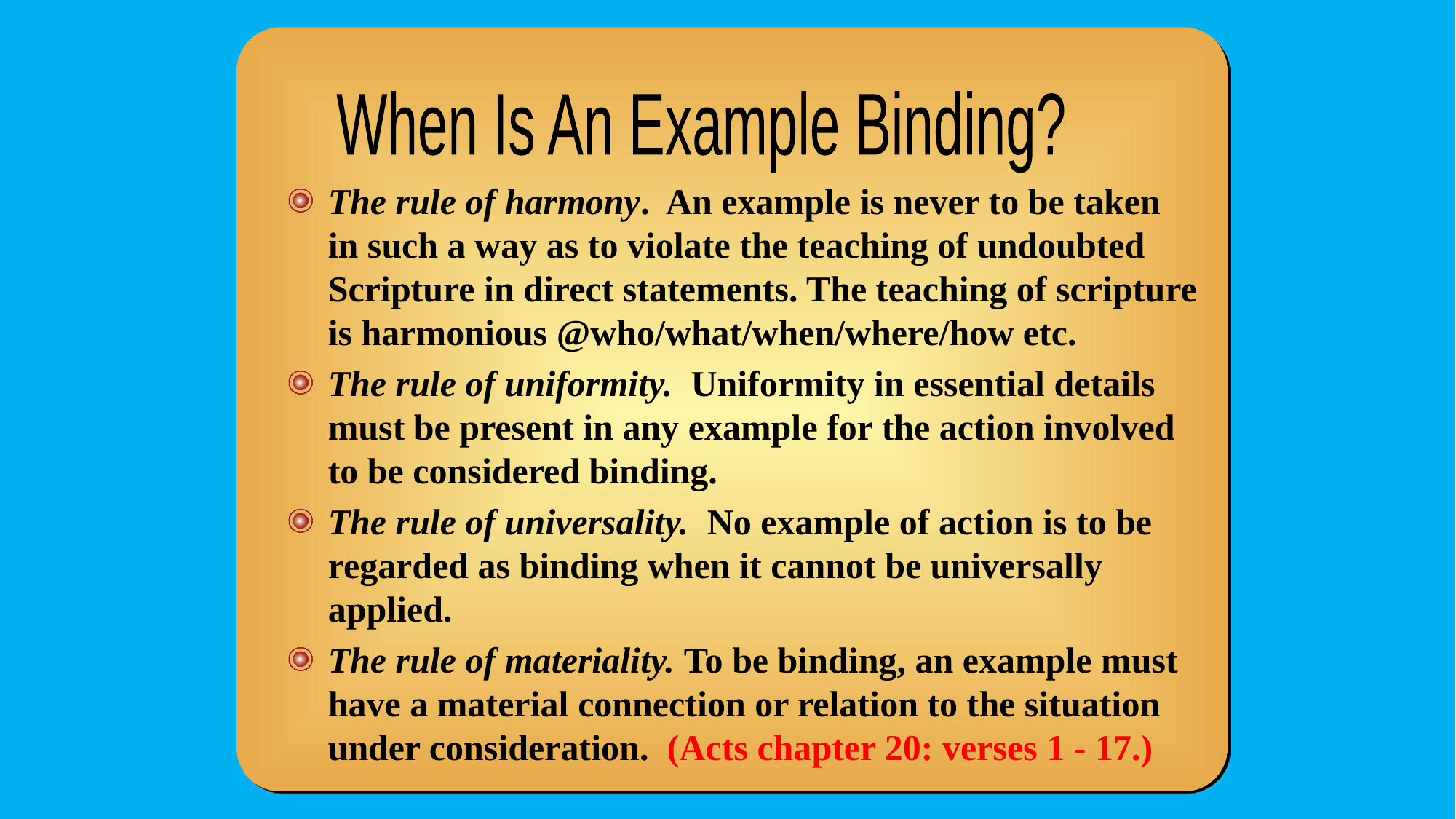

When Is An Example Binding?
The rule of harmony.  An example is never to be taken in such a way as to violate the teaching of undoubted Scripture in direct statements. The teaching of scripture is harmonious @who/what/when/where/how etc.
The rule of uniformity.  Uniformity in essential details must be present in any example for the action involved to be considered binding.
The rule of universality.  No example of action is to be regarded as binding when it cannot be universally applied.
The rule of materiality. To be binding, an example must have a material connection or relation to the situation under consideration.  (Acts chapter 20: verses 1 - 17.)